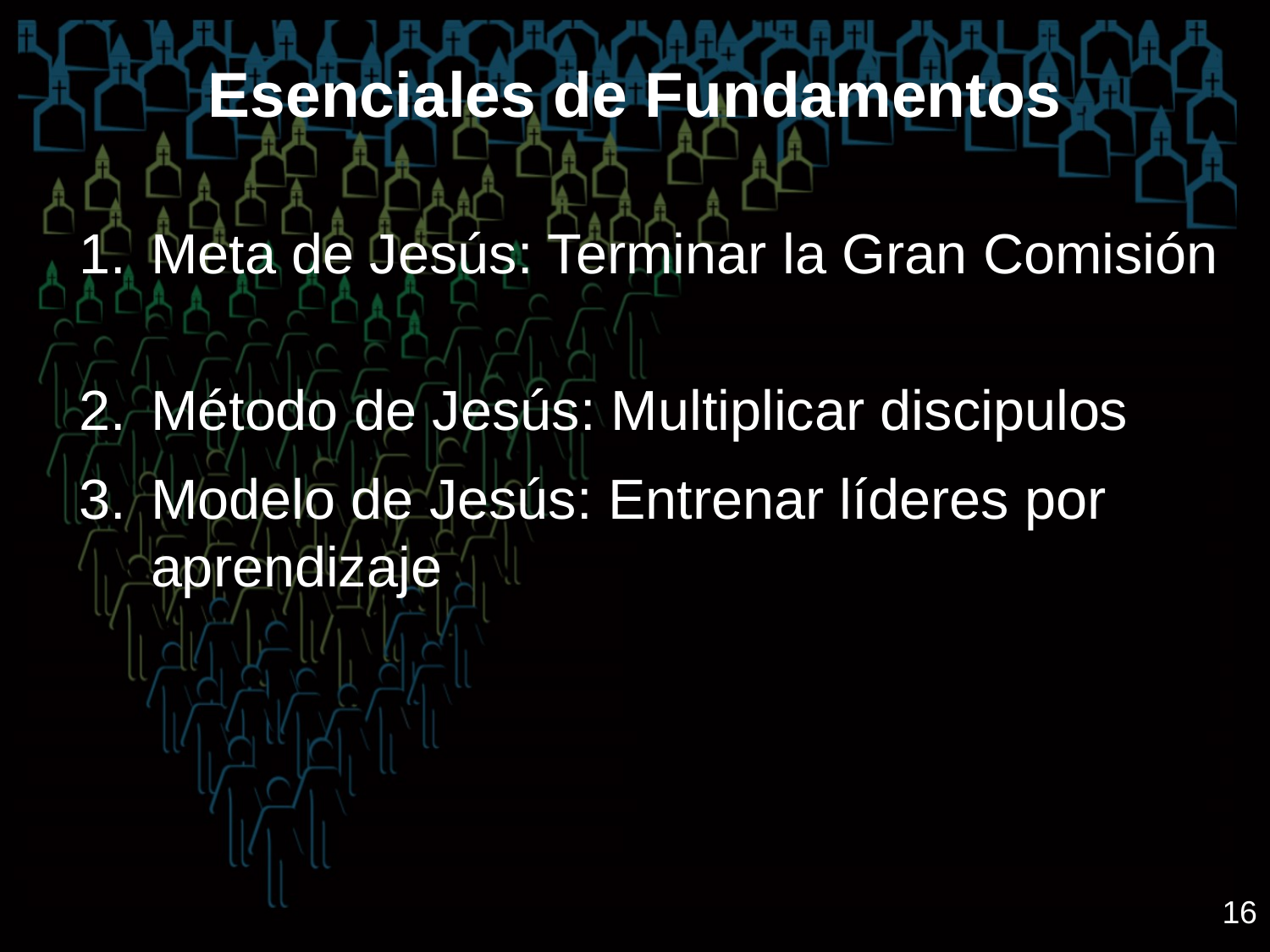

Esenciales de Fundamentos
Meta de Jesús: Terminar la Gran Comisión
Método de Jesús: Multiplicar discipulos
Modelo de Jesús: Entrenar líderes por         aprendizaje
16